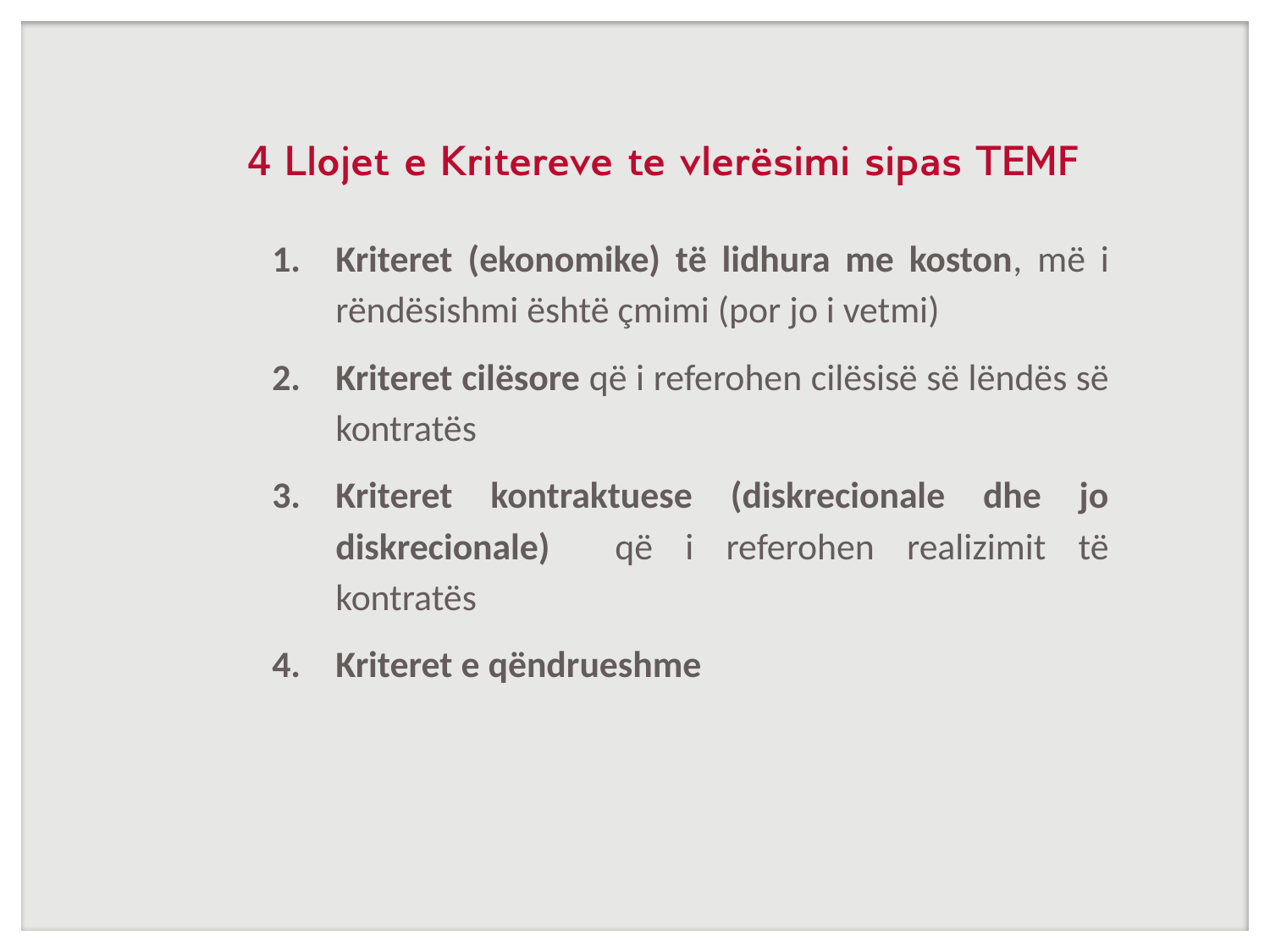

# 4 Llojet e Kritereve te vlerësimi sipas TEMF
Kriteret (ekonomike) të lidhura me koston, më i rëndësishmi është çmimi (por jo i vetmi)
Kriteret cilësore që i referohen cilësisë së lëndës së kontratës
Kriteret kontraktuese (diskrecionale dhe jo diskrecionale)  që i referohen realizimit të kontratës
Kriteret e qëndrueshme